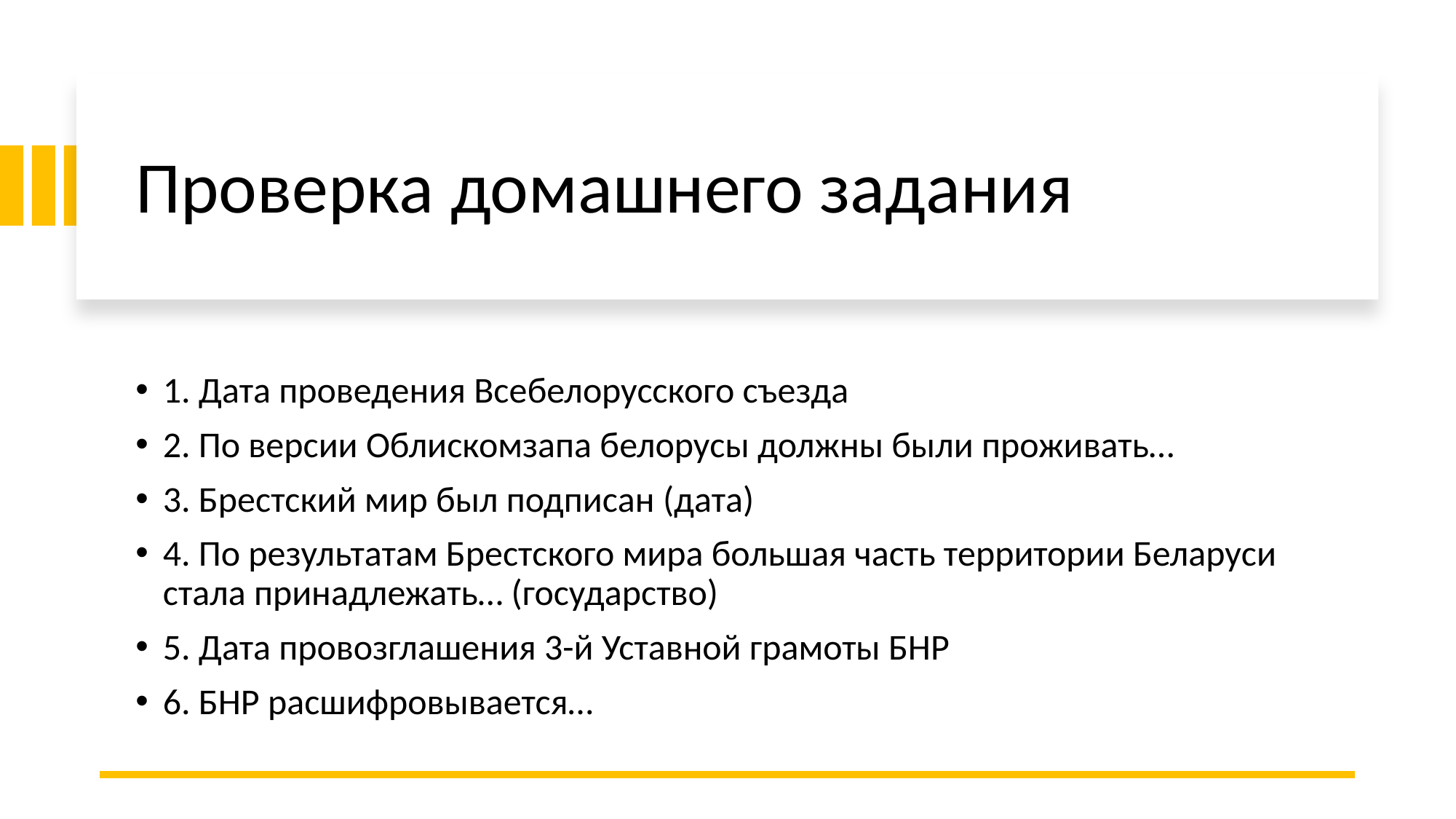

# Проверка домашнего задания

1. Дата проведения Всебелорусского съезда
2. По версии Облискомзапа белорусы должны были проживать…
3. Брестский мир был подписан (дата)
4. По результатам Брестского мира большая часть территории Беларуси стала принадлежать… (государство)
5. Дата провозглашения 3-й Уставной грамоты БНР
6. БНР расшифровывается…